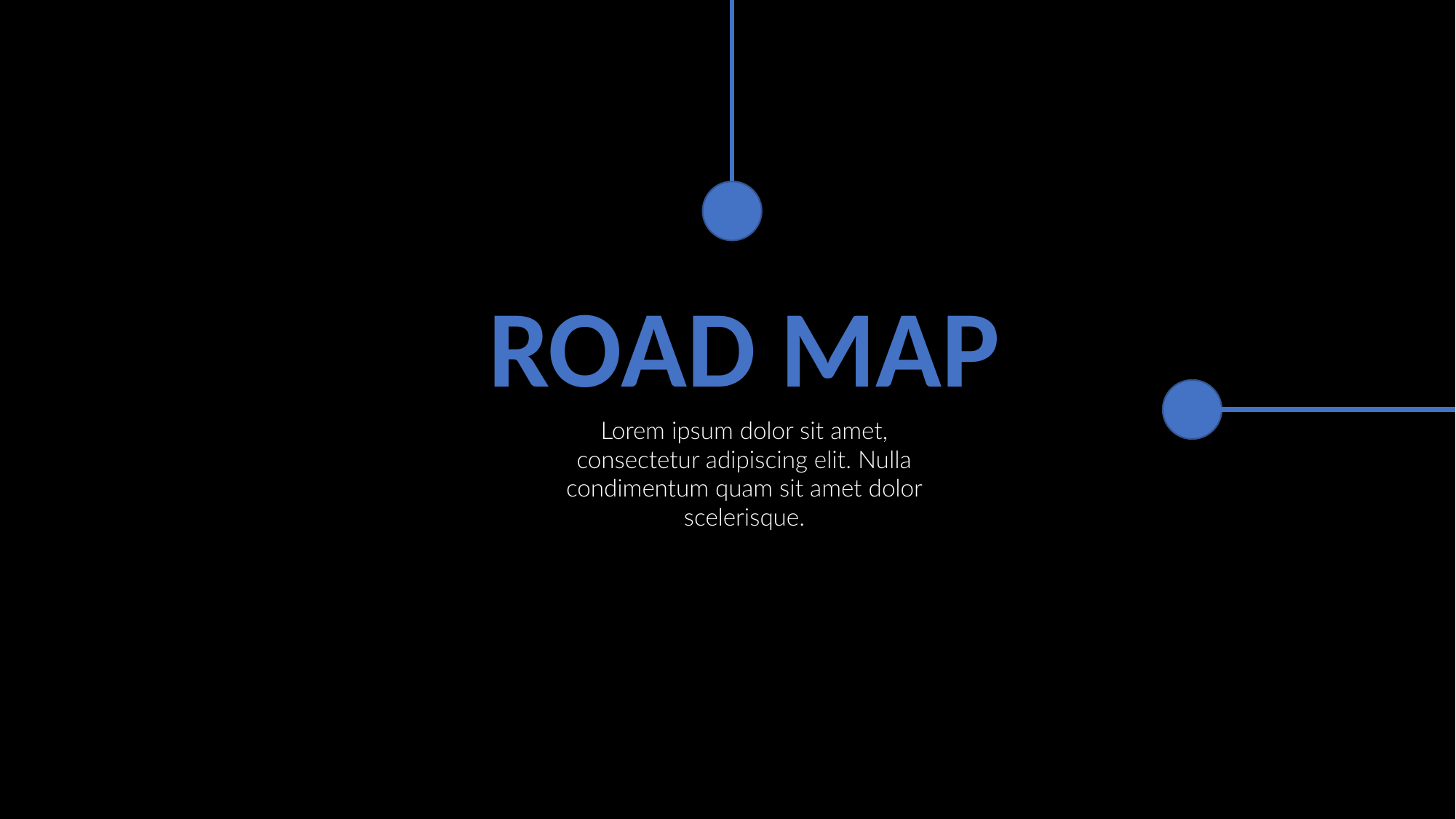

ROAD MAP

Lorem ipsum dolor sit amet, consectetur adipiscing elit. Nulla condimentum quam sit amet dolor scelerisque.